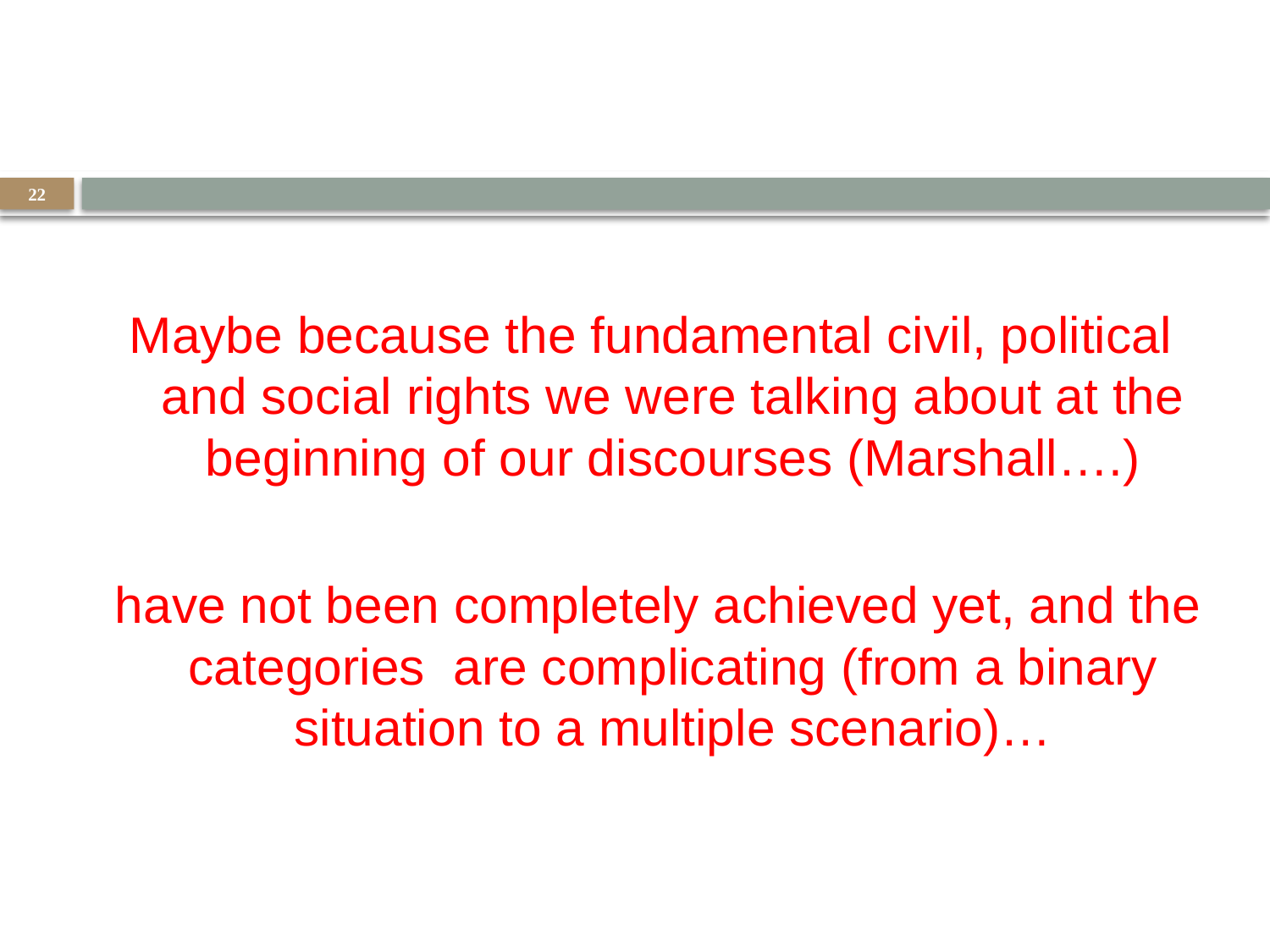

22

Maybe because the fundamental civil, political and social rights we were talking about at the beginning of our discourses (Marshall….)

 have not been completely achieved yet, and the categories  are complicating (from a binary situation to a multiple scenario)…